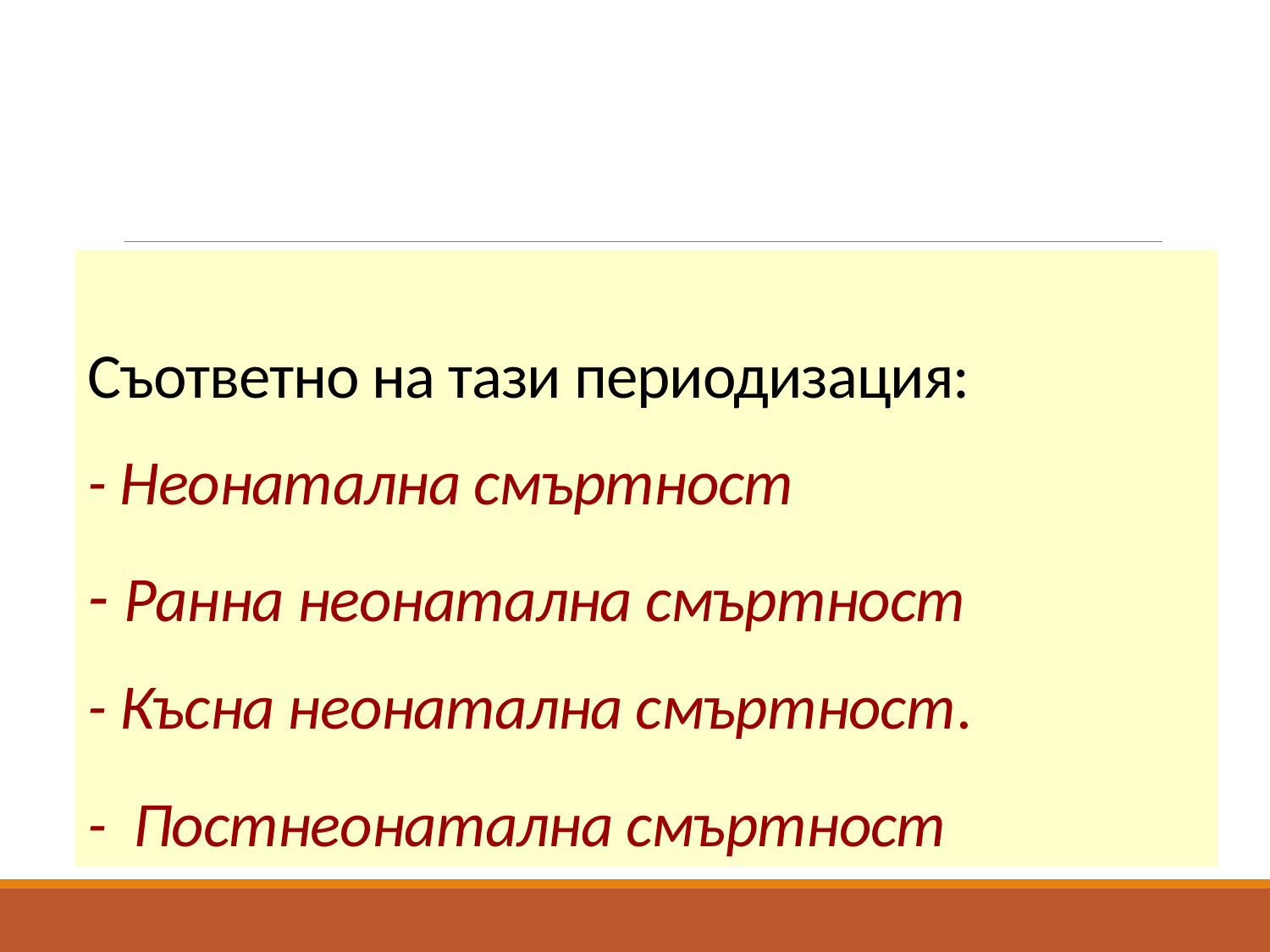

# Съответно на тази периодизация: - Неонатална смъртност - Ранна неонатална смъртност - Късна неонатална смъртност. -  Постнеонатална смъртност